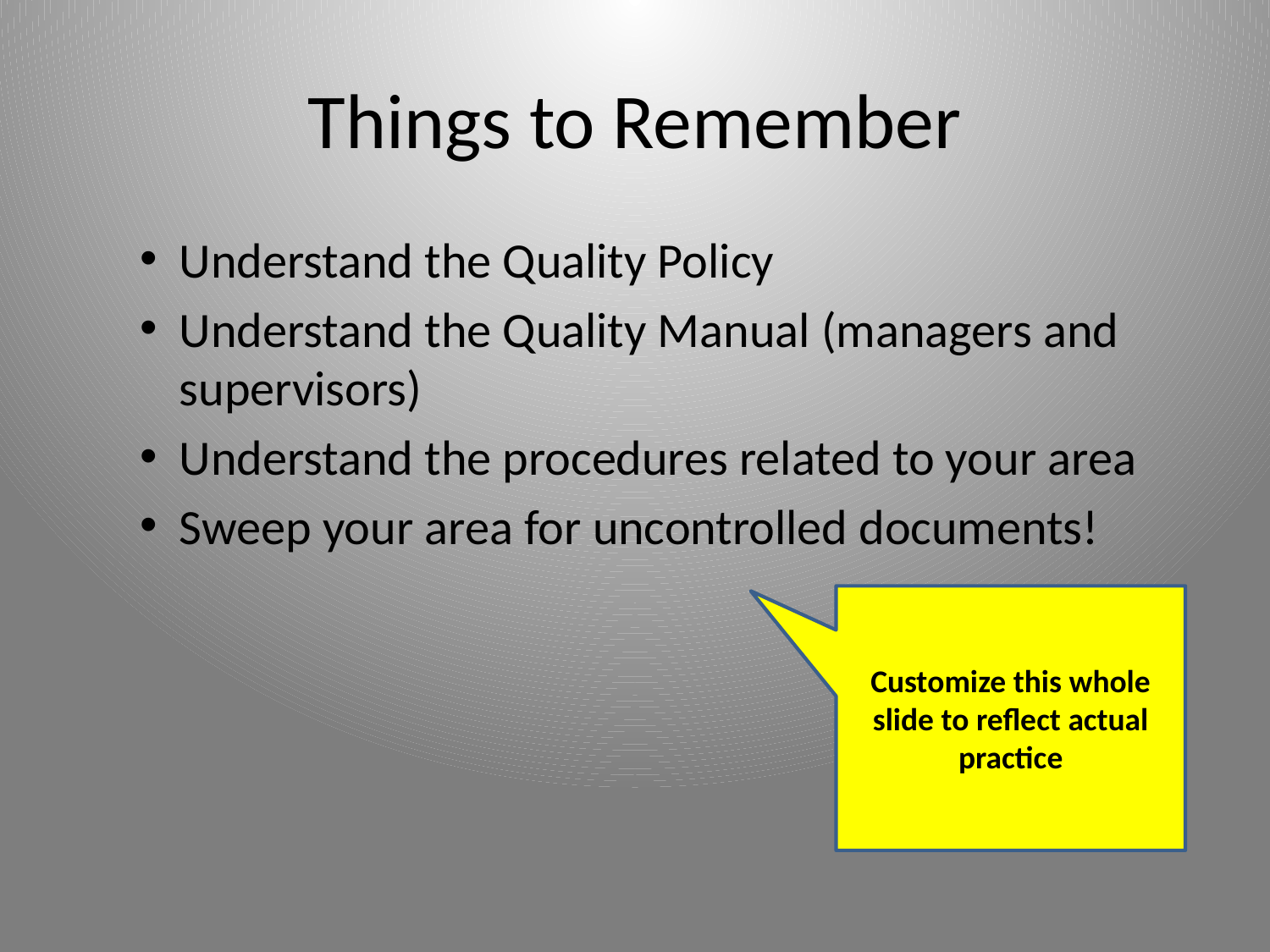

# Things to Remember
Understand the Quality Policy
Understand the Quality Manual (managers and supervisors)
Understand the procedures related to your area
Sweep your area for uncontrolled documents!
Customize this whole slide to reflect actual practice